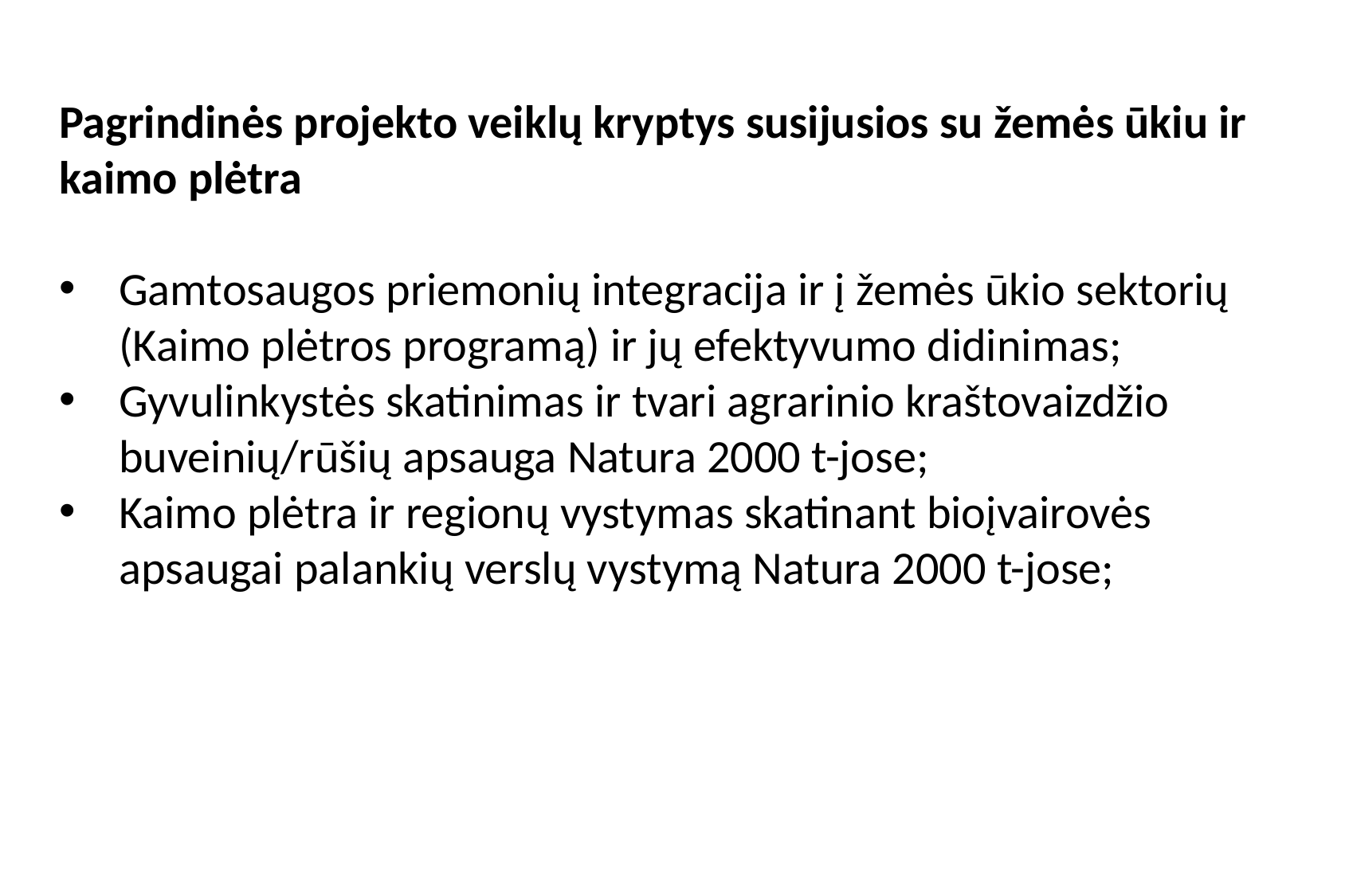

Pagrindinės projekto veiklų kryptys susijusios su žemės ūkiu ir kaimo plėtra

Gamtosaugos priemonių integracija ir į žemės ūkio sektorių (Kaimo plėtros programą) ir jų efektyvumo didinimas;
Gyvulinkystės skatinimas ir tvari agrarinio kraštovaizdžio buveinių/rūšių apsauga Natura 2000 t-jose;
Kaimo plėtra ir regionų vystymas skatinant bioįvairovės apsaugai palankių verslų vystymą Natura 2000 t-jose;